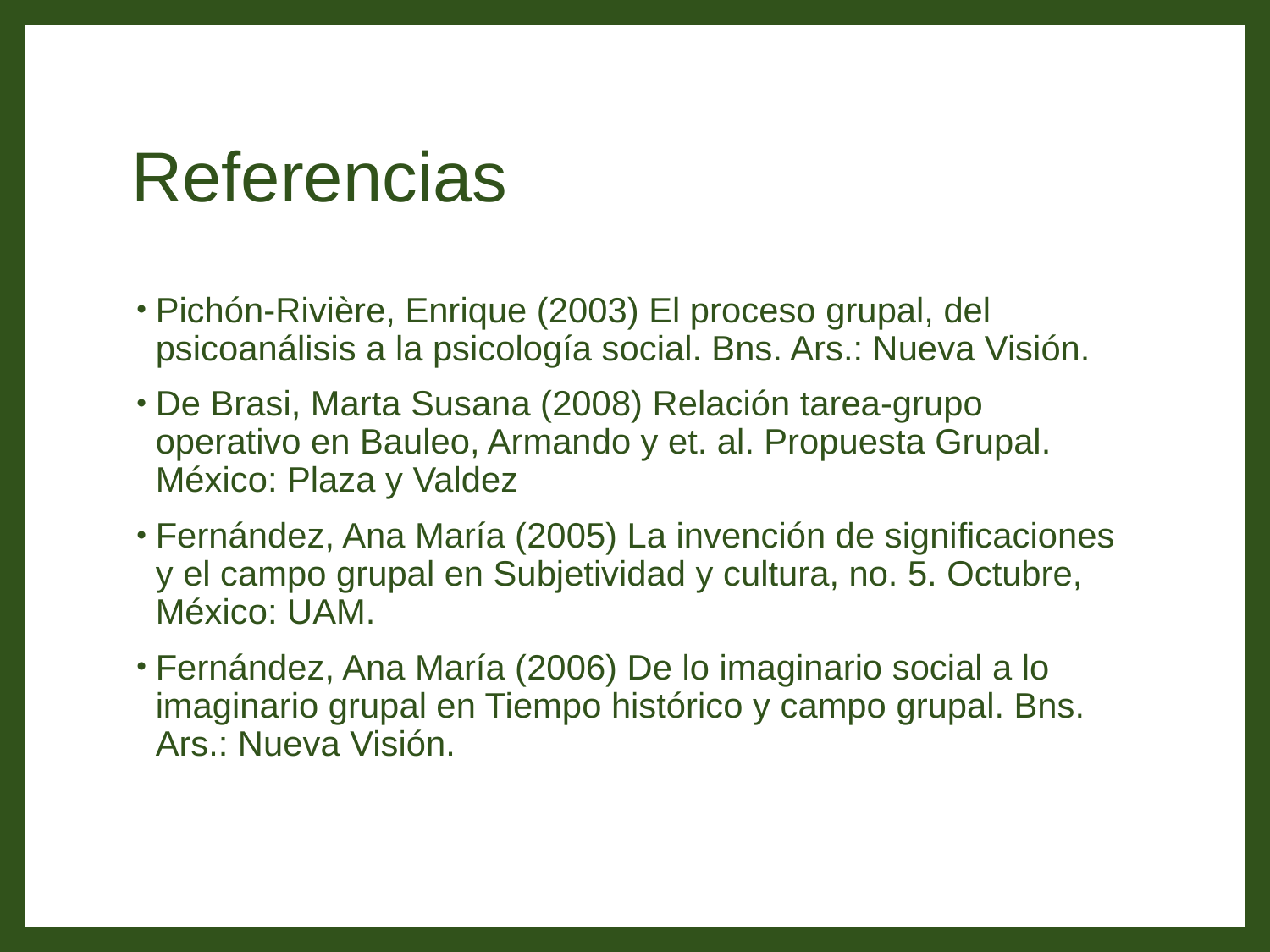

# Referencias
Pichón-Rivière, Enrique (2003) El proceso grupal, del psicoanálisis a la psicología social. Bns. Ars.: Nueva Visión.
De Brasi, Marta Susana (2008) Relación tarea-grupo operativo en Bauleo, Armando y et. al. Propuesta Grupal. México: Plaza y Valdez
Fernández, Ana María (2005) La invención de significaciones y el campo grupal en Subjetividad y cultura, no. 5. Octubre, México: UAM.
Fernández, Ana María (2006) De lo imaginario social a lo imaginario grupal en Tiempo histórico y campo grupal. Bns. Ars.: Nueva Visión.